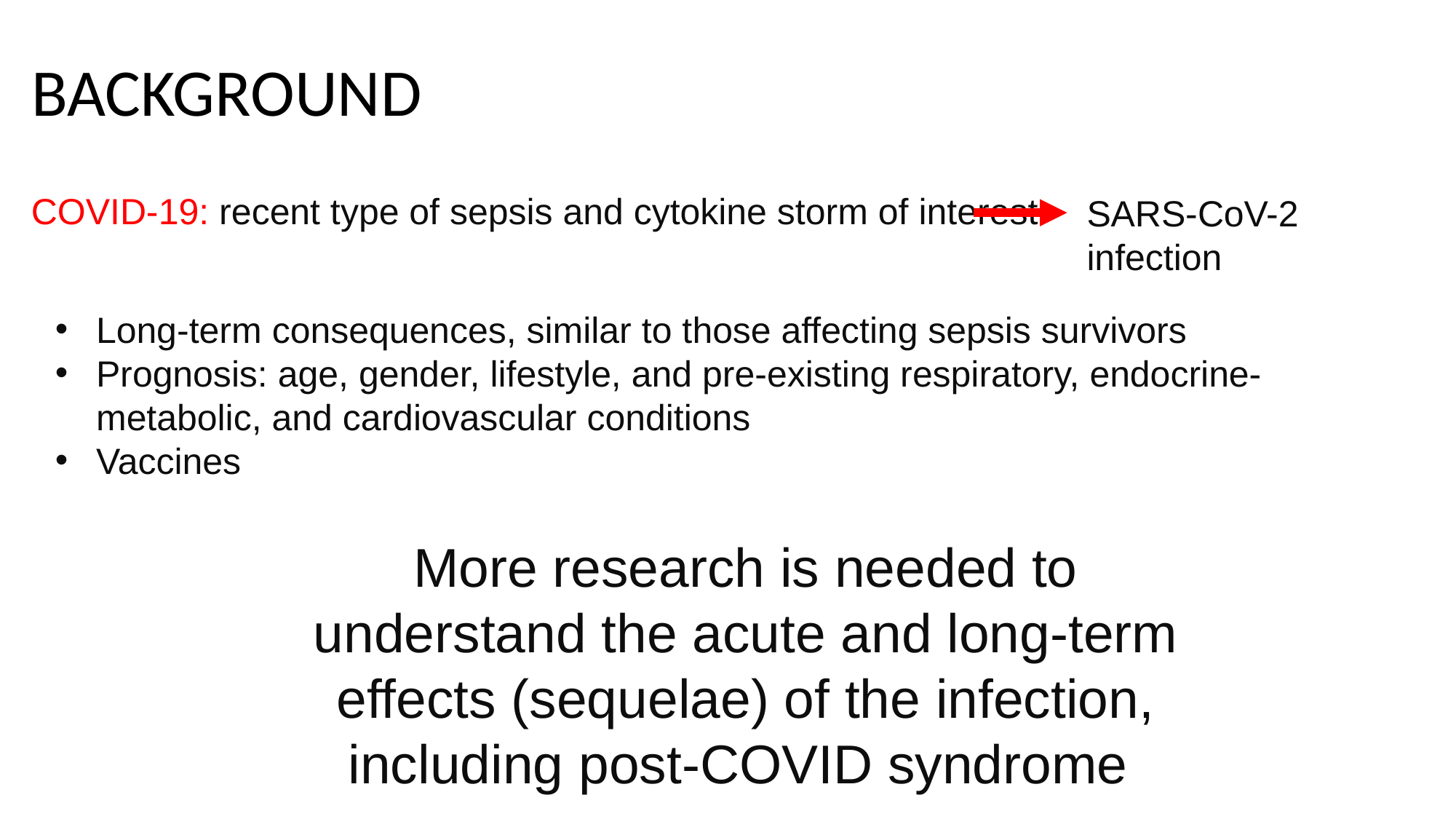

BACKGROUND
COVID-19: recent type of sepsis and cytokine storm of interest
SARS-CoV-2 infection
Long-term consequences, similar to those affecting sepsis survivors
Prognosis: age, gender, lifestyle, and pre-existing respiratory, endocrine-metabolic, and cardiovascular conditions
Vaccines
More research is needed to understand the acute and long-term effects (sequelae) of the infection, including post-COVID syndrome